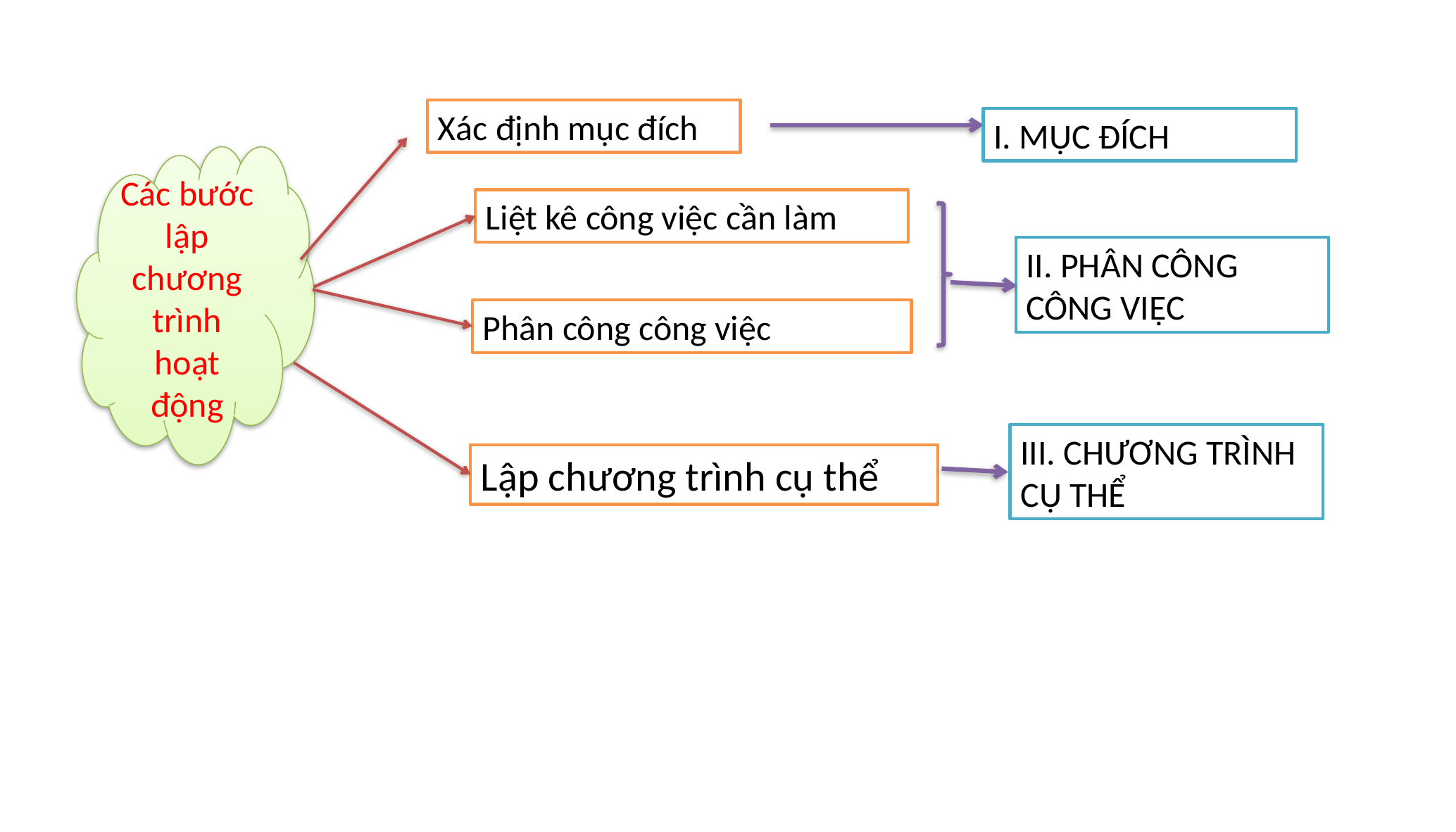

Xác định mục đích
I. MỤC ĐÍCH
Các bước lập chương trình hoạt động
Liệt kê công việc cần làm

II. PHÂN CÔNG CÔNG VIỆC
Phân công công việc
Lập chương trình cụ thể
III. CHƯƠNG TRÌNH CỤ THỂ